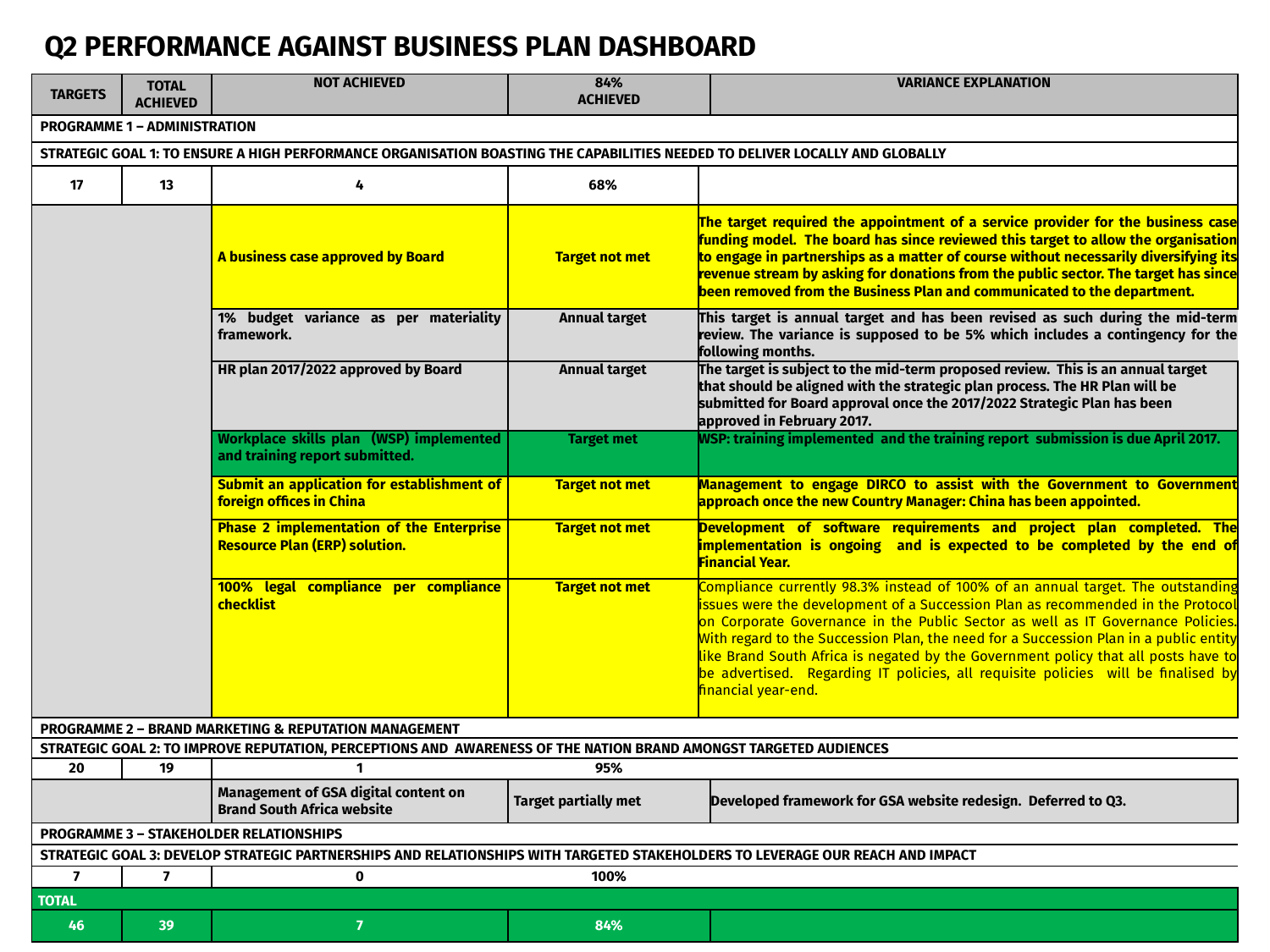

# Q2 PERFORMANCE AGAINST BUSINESS PLAN DASHBOARD
| TARGETS | TOTAL ACHIEVED | NOT ACHIEVED | 84% ACHIEVED |  | VARIANCE EXPLANATION |
| --- | --- | --- | --- | --- | --- |
| PROGRAMME 1 – ADMINISTRATION |  |  |  |  |  |
| STRATEGIC GOAL 1: TO ENSURE A HIGH PERFORMANCE ORGANISATION BOASTING THE CAPABILITIES NEEDED TO DELIVER LOCALLY AND GLOBALLY |  |  |  |  |  |
| 17 | 13 | 4 | 68% |  |  |
|  |  | A business case approved by Board | Target not met | The target required the appointment of a service provider for the business case funding model. The board has since reviewed this target to allow the organisation to engage in partnerships as a matter of course without necessarily diversifying its revenue stream by asking for donations from the public sector. The target has since been removed from the Business Plan and communicated to the department. |  |
|  |  | 1% budget variance as per materiality framework. | Annual target | This target is annual target and has been revised as such during the mid-term review. The variance is supposed to be 5% which includes a contingency for the following months. |  |
|  |  | HR plan 2017/2022 approved by Board | Annual target | The target is subject to the mid-term proposed review. This is an annual target that should be aligned with the strategic plan process. The HR Plan will be submitted for Board approval once the 2017/2022 Strategic Plan has been approved in February 2017. |  |
|  |  | Workplace skills plan (WSP) implemented and training report submitted. | Target met | WSP: training implemented and the training report submission is due April 2017. |  |
|  |  | Submit an application for establishment of foreign offices in China | Target not met | Management to engage DIRCO to assist with the Government to Government approach once the new Country Manager: China has been appointed. |  |
|  |  | Phase 2 implementation of the Enterprise Resource Plan (ERP) solution. | Target not met | Development of software requirements and project plan completed. The implementation is ongoing and is expected to be completed by the end of Financial Year. |  |
|  |  | 100% legal compliance per compliance checklist | Target not met | Compliance currently 98.3% instead of 100% of an annual target. The outstanding issues were the development of a Succession Plan as recommended in the Protocol on Corporate Governance in the Public Sector as well as IT Governance Policies. With regard to the Succession Plan, the need for a Succession Plan in a public entity like Brand South Africa is negated by the Government policy that all posts have to be advertised. Regarding IT policies, all requisite policies will be finalised by financial year-end. |  |
| PROGRAMME 2 – BRAND MARKETING & REPUTATION MANAGEMENT |  |  |  |  |  |
| STRATEGIC GOAL 2: TO IMPROVE REPUTATION, PERCEPTIONS AND AWARENESS OF THE NATION BRAND AMONGST TARGETED AUDIENCES |  |  |  |  |  |
| 20 | 19 | 1 | 95% |  |  |
|  |  | Management of GSA digital content on Brand South Africa website | Target partially met |  | Developed framework for GSA website redesign. Deferred to Q3. |
| PROGRAMME 3 – STAKEHOLDER RELATIONSHIPS |  |  |  |  |  |
| STRATEGIC GOAL 3: DEVELOP STRATEGIC PARTNERSHIPS AND RELATIONSHIPS WITH TARGETED STAKEHOLDERS TO LEVERAGE OUR REACH AND IMPACT |  |  |  |  |  |
| 7 | 7 | 0 | 100% |  |  |
| TOTAL |  |  |  |  |  |
| 46 | 39 | 7 | 84% |  |  |